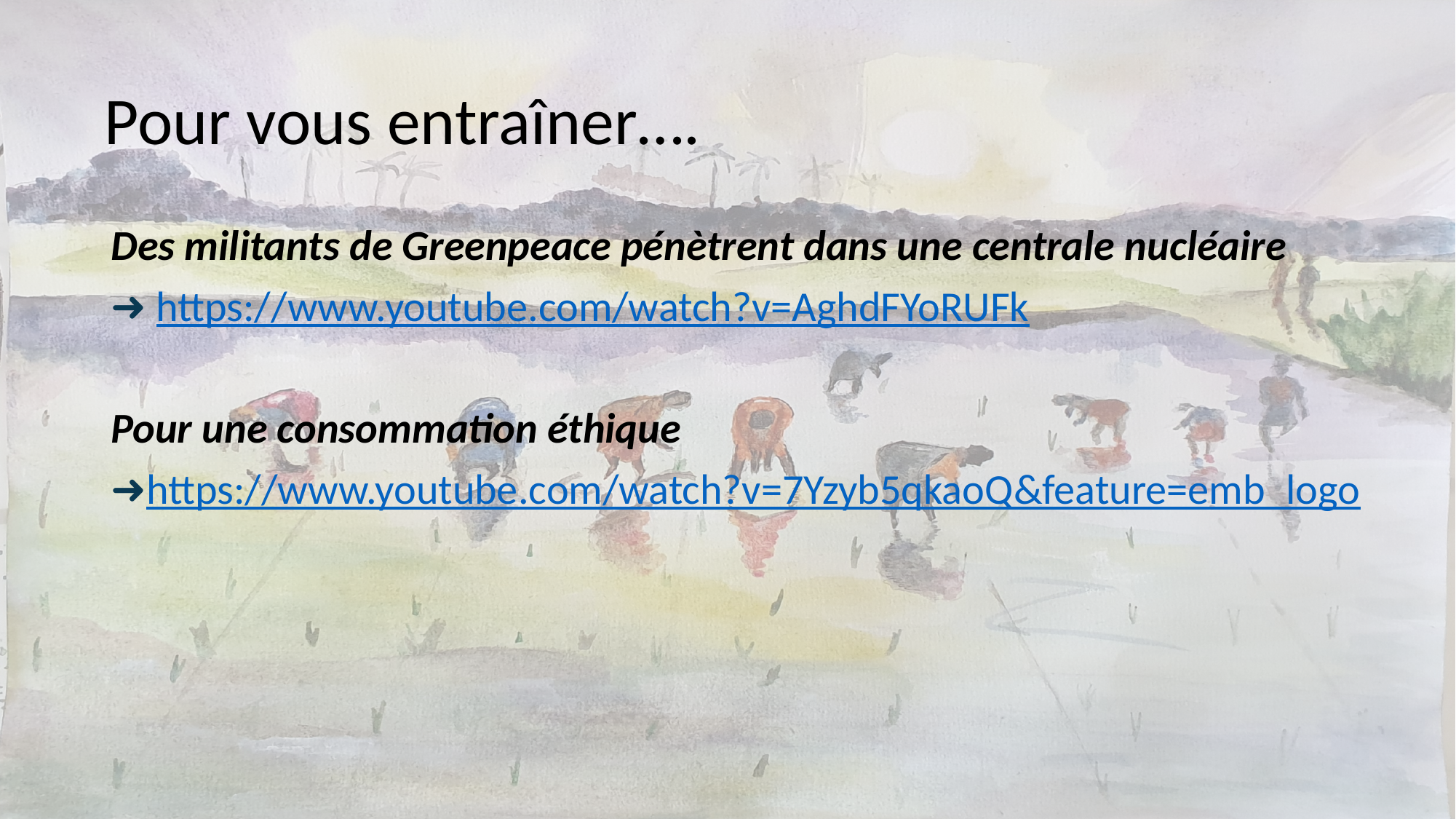

# Pour vous entraîner….
Des militants de Greenpeace pénètrent dans une centrale nucléaire
➜ https://www.youtube.com/watch?v=AghdFYoRUFk

Pour une consommation éthique
➜https://www.youtube.com/watch?v=7Yzyb5qkaoQ&feature=emb_logo